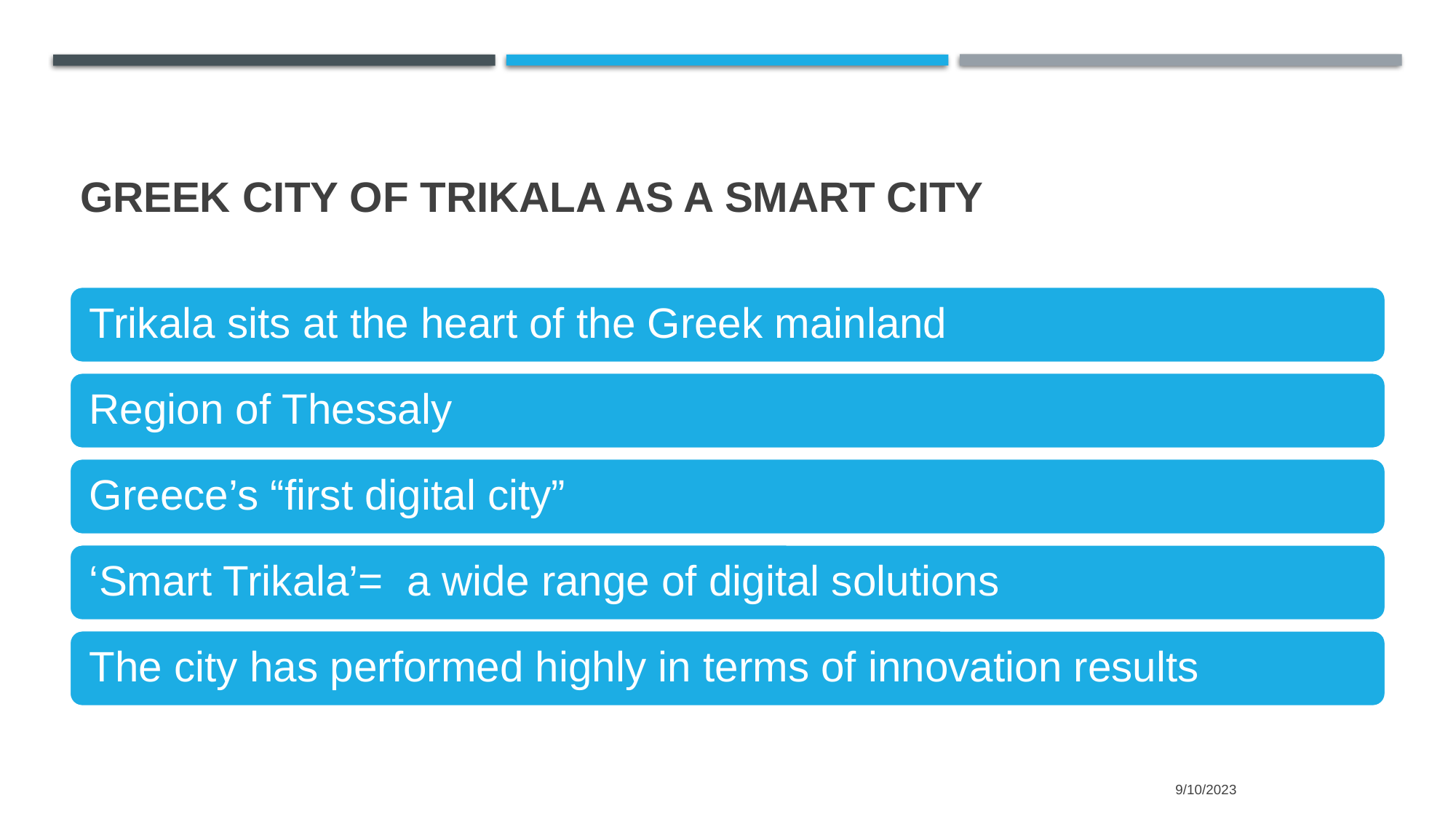

GREEK CITY OF TRIKALA AS A SMART CITY
Trikala sits at the heart of the Greek mainland
Region of Thessaly
Greece’s “first digital city”
‘Smart Trikala’=  a wide range of digital solutions
The city has performed highly in terms of innovation results
9/10/2023